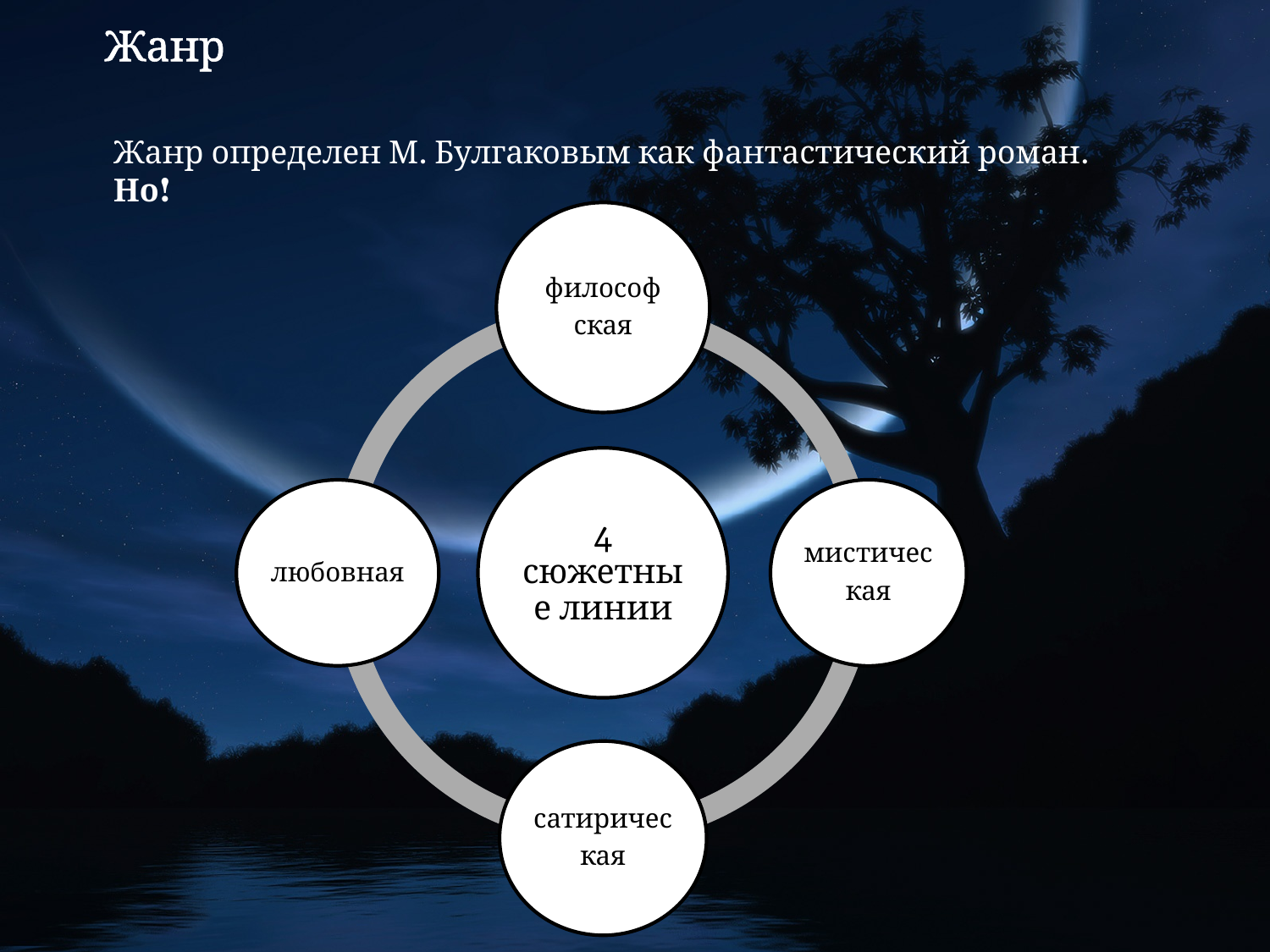

Жанр
Жанр определен М. Булгаковым как фантастический роман.
Но!
4 сюжетные линии
философ
ская
мистичес
кая
сатиричес
кая
любовная